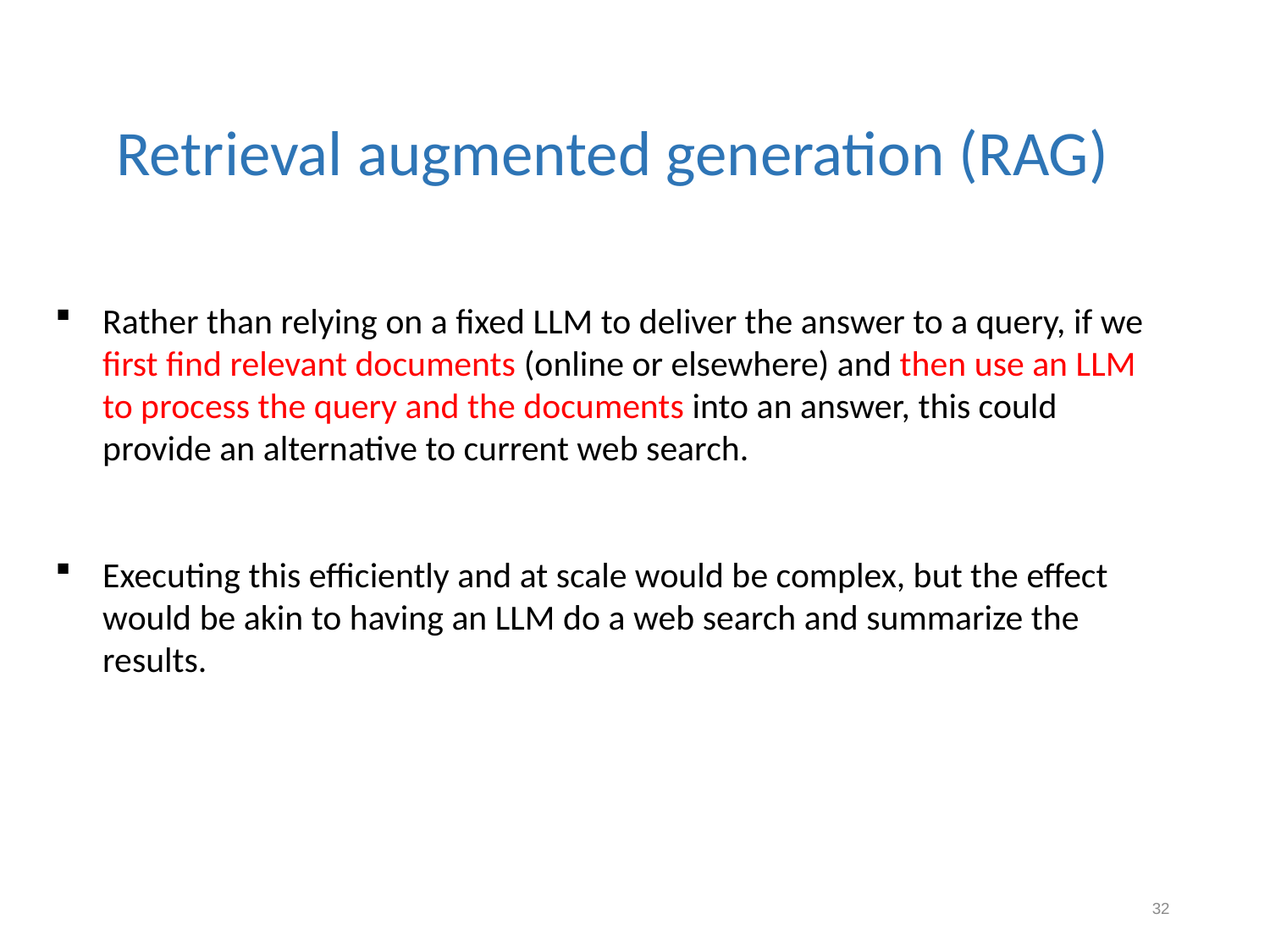

Retrieval augmented generation (RAG)

Rather than relying on a fixed LLM to deliver the answer to a query, if we first find relevant documents (online or elsewhere) and then use an LLM to process the query and the documents into an answer, this could provide an alternative to current web search.

Executing this efficiently and at scale would be complex, but the effect would be akin to having an LLM do a web search and summarize the results.
32